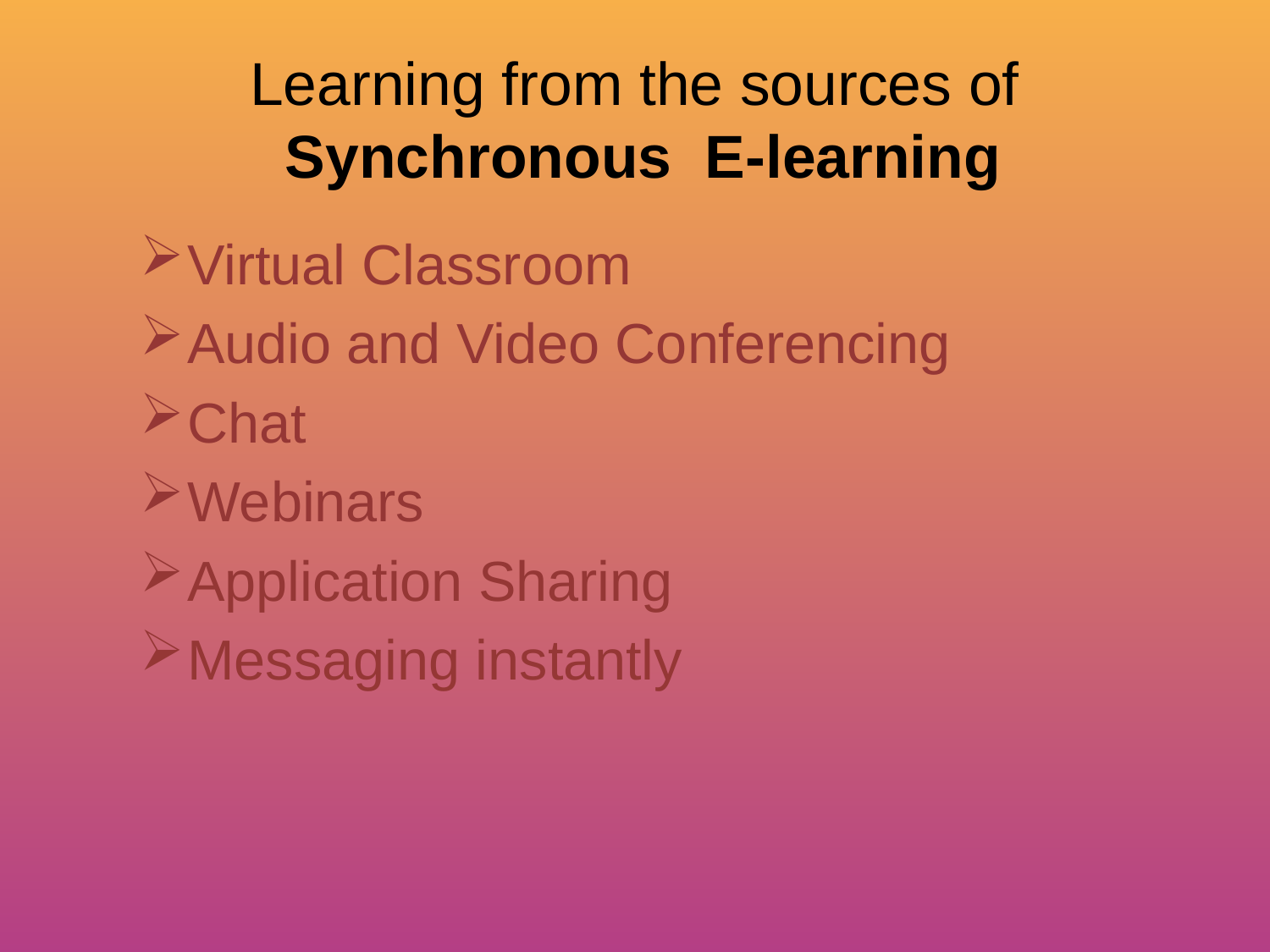

# Learning from the sources of Synchronous  E-learning
Virtual Classroom
Audio and Video Conferencing
Chat
Webinars
Application Sharing
Messaging instantly